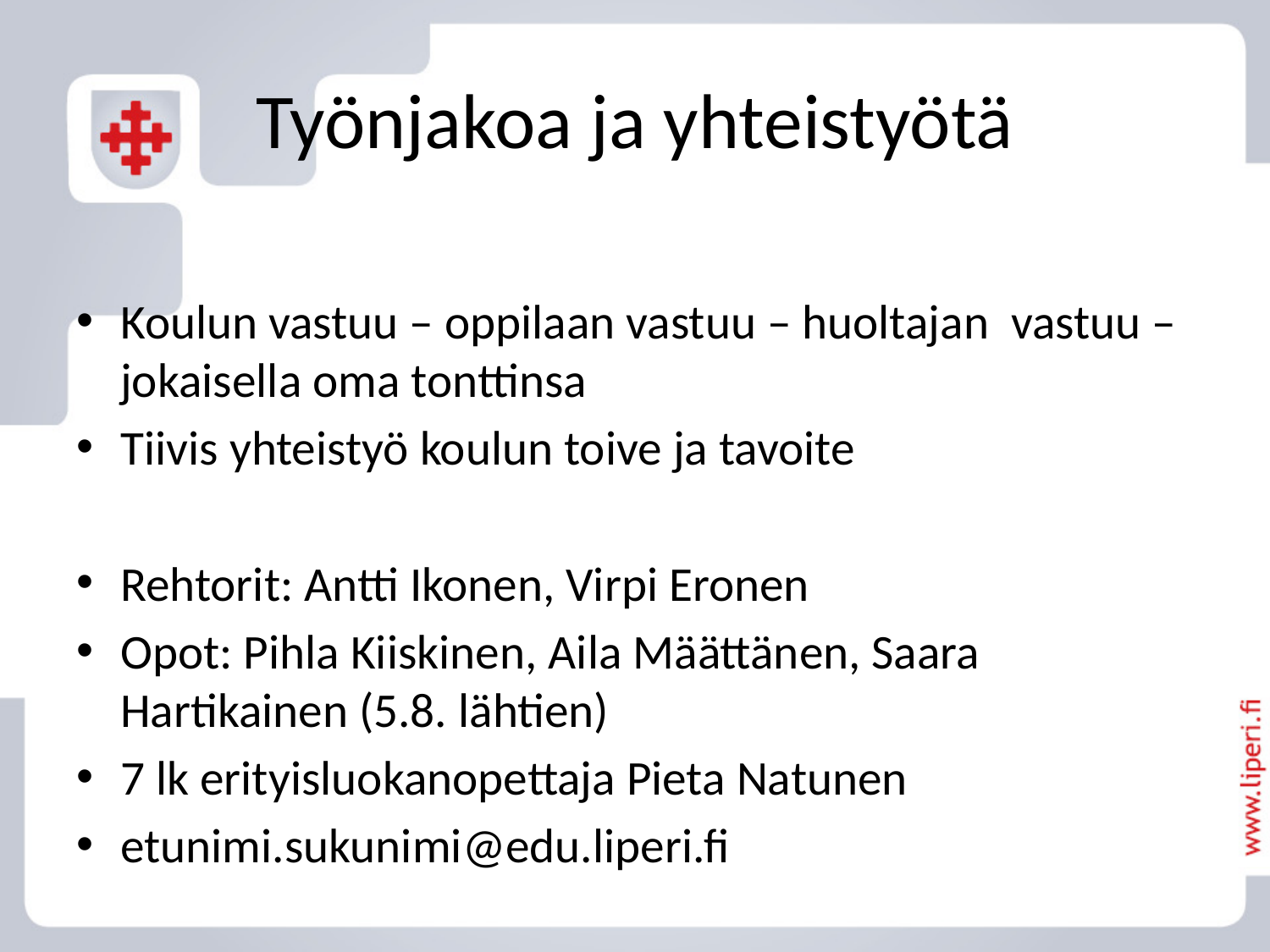

# Työnjakoa ja yhteistyötä

Koulun vastuu – oppilaan vastuu – huoltajan  vastuu – jokaisella oma tonttinsa
Tiivis yhteistyö koulun toive ja tavoite

Rehtorit: Antti Ikonen, Virpi Eronen
Opot: Pihla Kiiskinen, Aila Määttänen, Saara Hartikainen (5.8. lähtien)
7 lk erityisluokanopettaja Pieta Natunen
etunimi.sukunimi@edu.liperi.fi